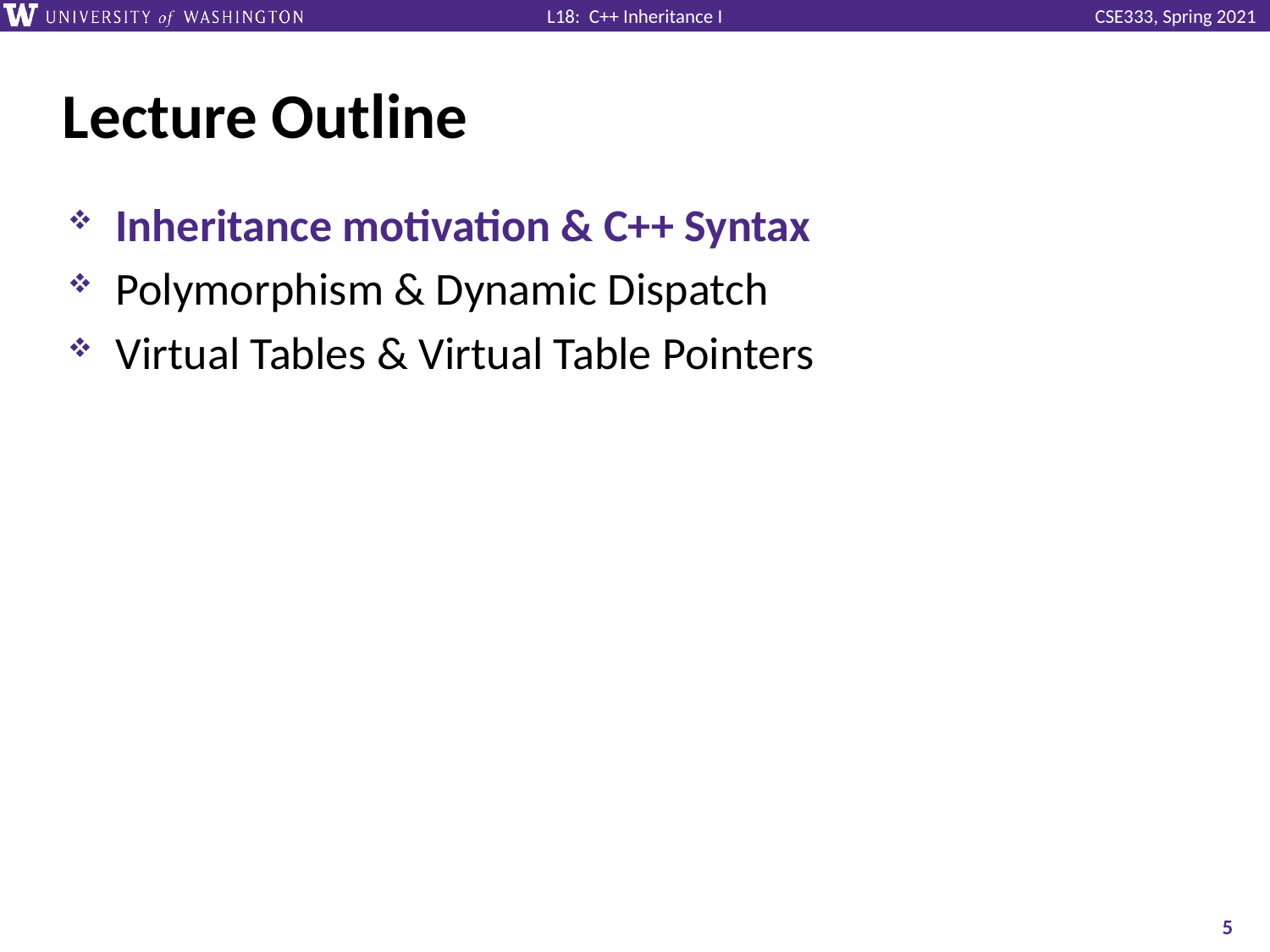

# Lecture Outline
Inheritance motivation & C++ Syntax
Polymorphism & Dynamic Dispatch
Virtual Tables & Virtual Table Pointers
5